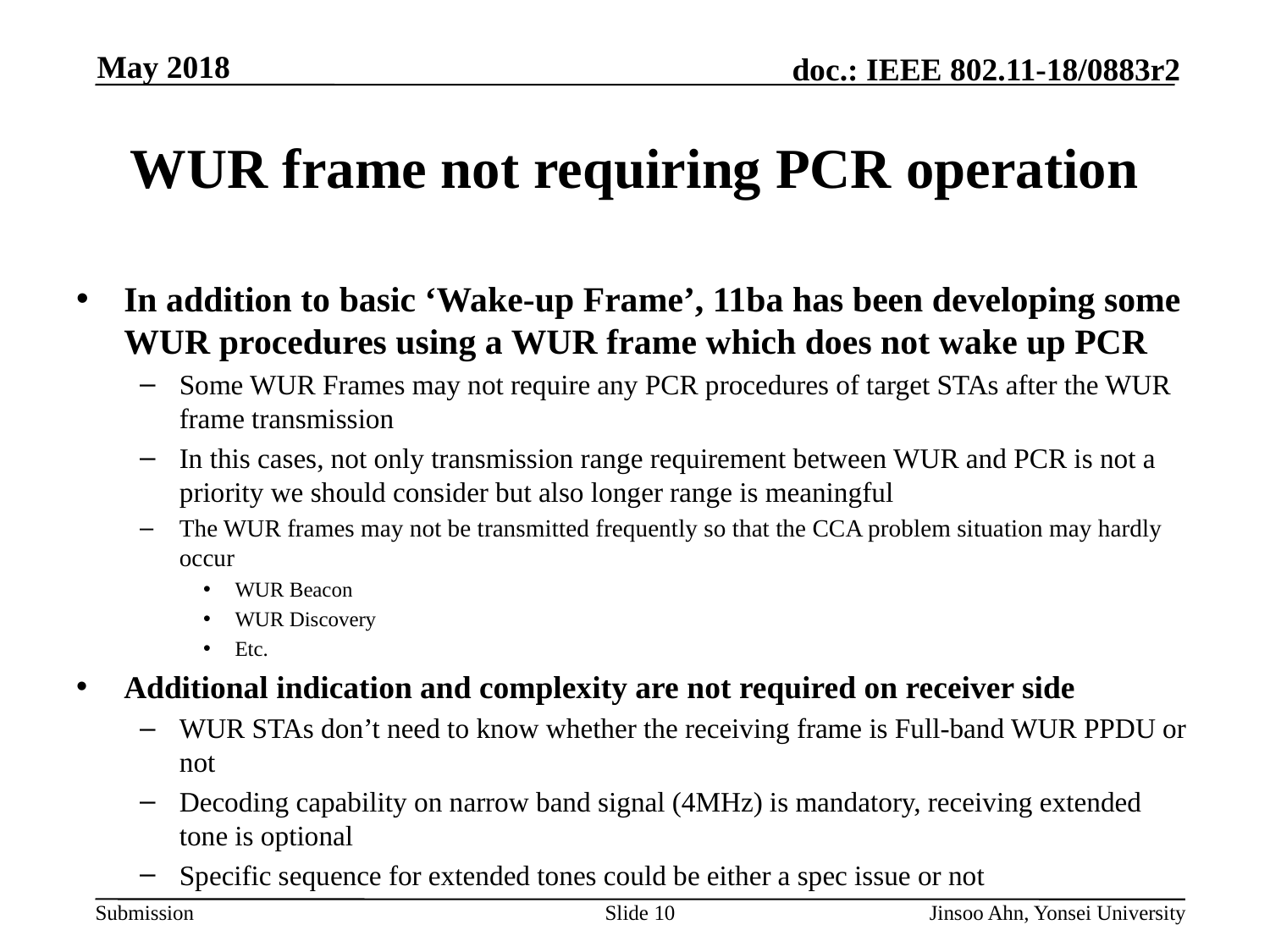

# WUR frame not requiring PCR operation
In addition to basic ‘Wake-up Frame’, 11ba has been developing some WUR procedures using a WUR frame which does not wake up PCR
Some WUR Frames may not require any PCR procedures of target STAs after the WUR frame transmission
In this cases, not only transmission range requirement between WUR and PCR is not a priority we should consider but also longer range is meaningful
The WUR frames may not be transmitted frequently so that the CCA problem situation may hardly occur
WUR Beacon
WUR Discovery
Etc.
Additional indication and complexity are not required on receiver side
WUR STAs don’t need to know whether the receiving frame is Full-band WUR PPDU or not
Decoding capability on narrow band signal (4MHz) is mandatory, receiving extended tone is optional
Specific sequence for extended tones could be either a spec issue or not